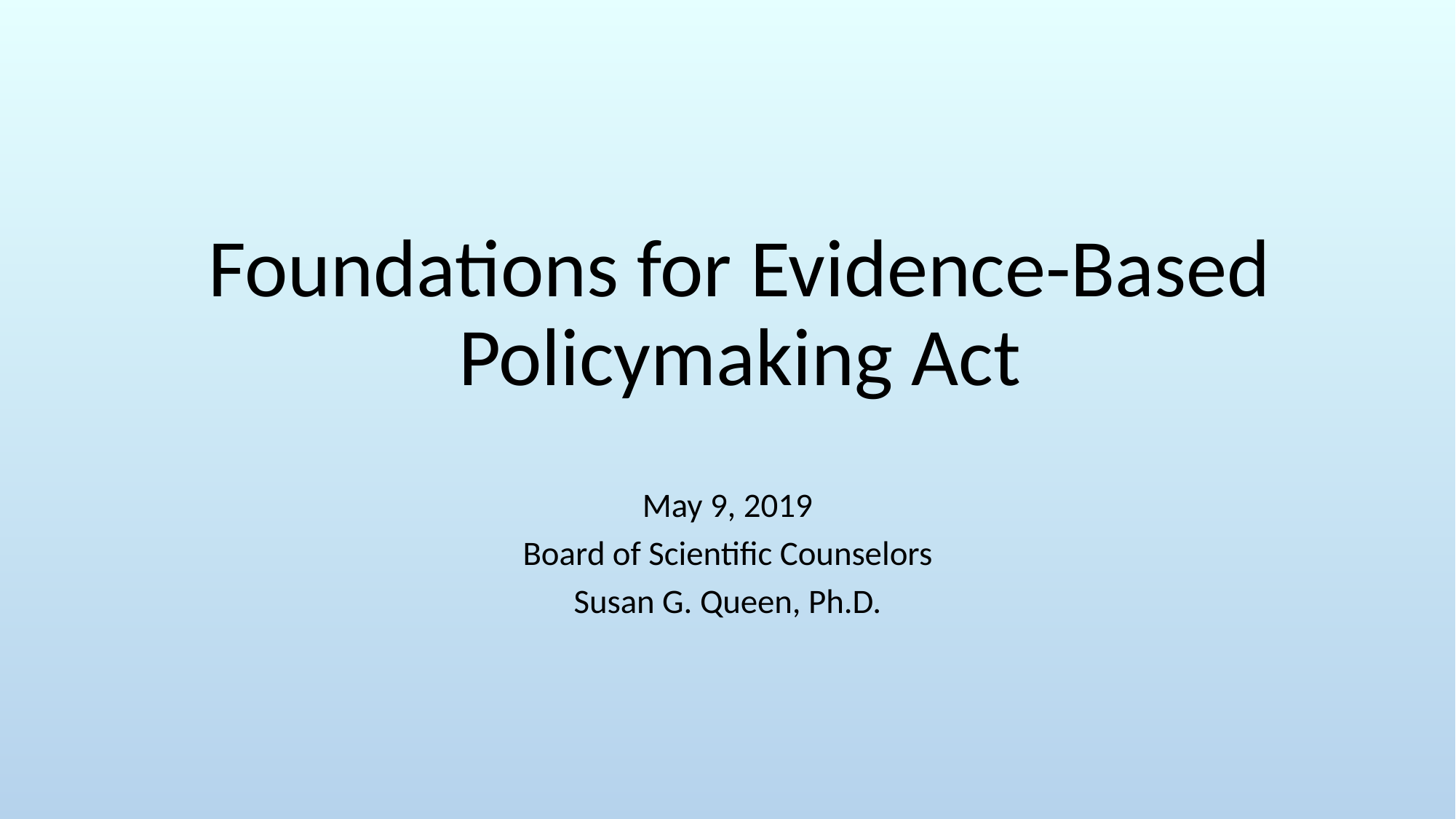

# Foundations for Evidence-Based Policymaking Act
May 9, 2019
Board of Scientific Counselors
Susan G. Queen, Ph.D.